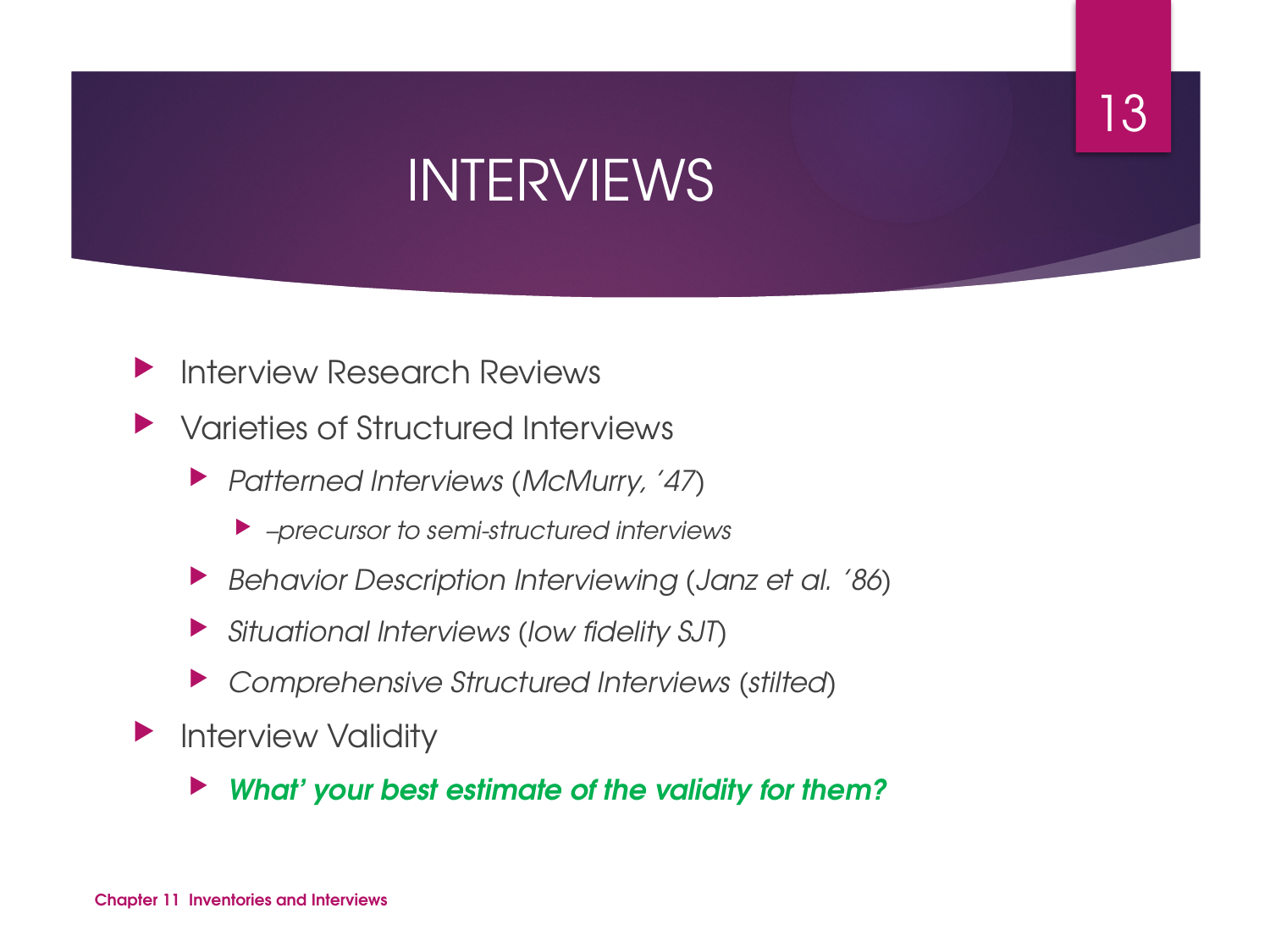

13
# INTERVIEWS
Interview Research Reviews
Varieties of Structured Interviews
Patterned Interviews (McMurry, ’47)
–precursor to semi-structured interviews
Behavior Description Interviewing (Janz et al. ’86)
Situational Interviews (low fidelity SJT)
Comprehensive Structured Interviews (stilted)
Interview Validity
What’ your best estimate of the validity for them?
Chapter 11  Inventories and Interviews